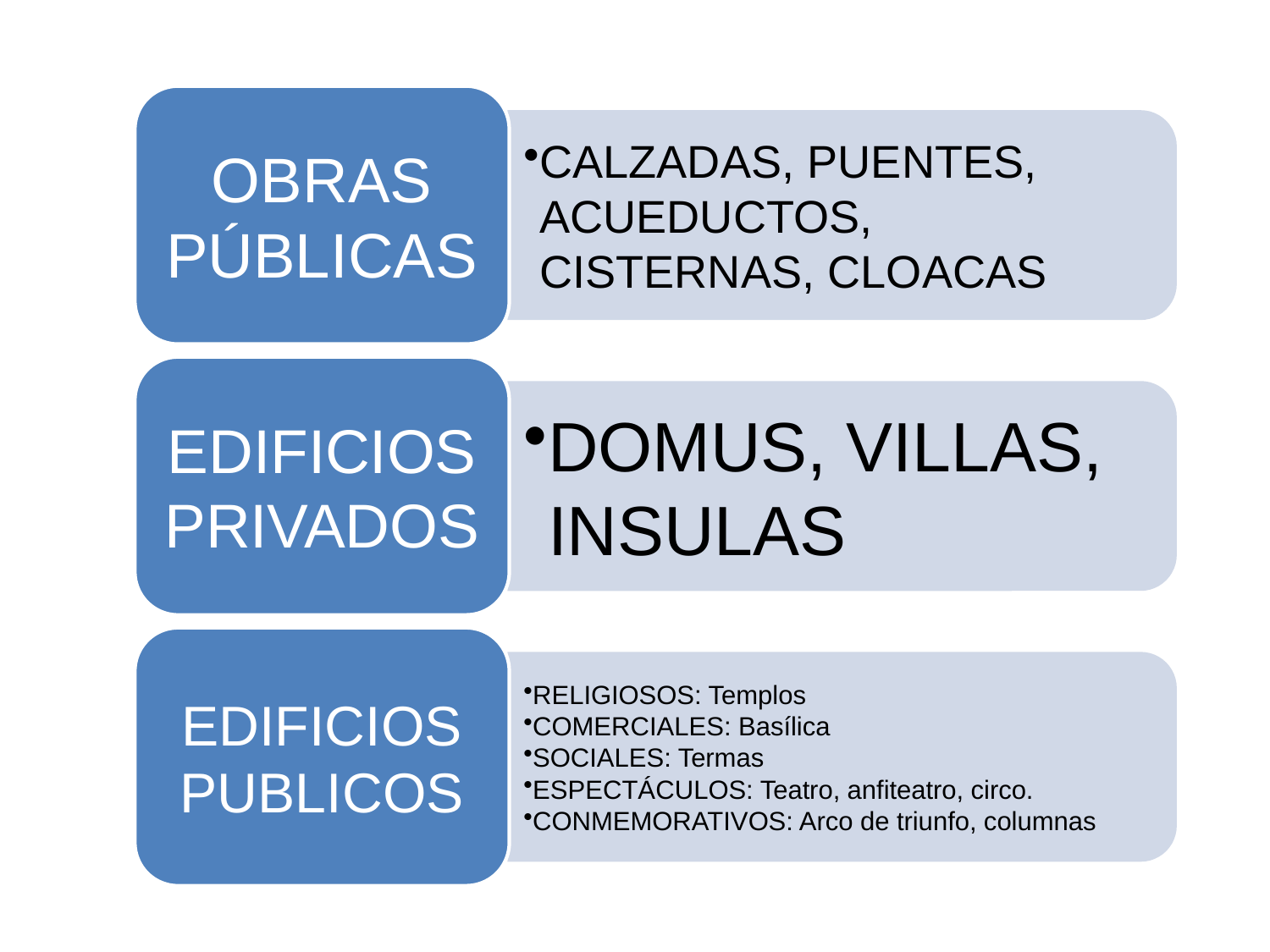

OBRAS PÚBLICAS
CALZADAS, PUENTES, ACUEDUCTOS, CISTERNAS, CLOACAS
EDIFICIOS PUBLICOS
RELIGIOSOS: Templos
COMERCIALES: Basílica
SOCIALES: Termas
ESPECTÁCULOS: Teatro, anfiteatro, circo.
CONMEMORATIVOS: Arco de triunfo, columnas